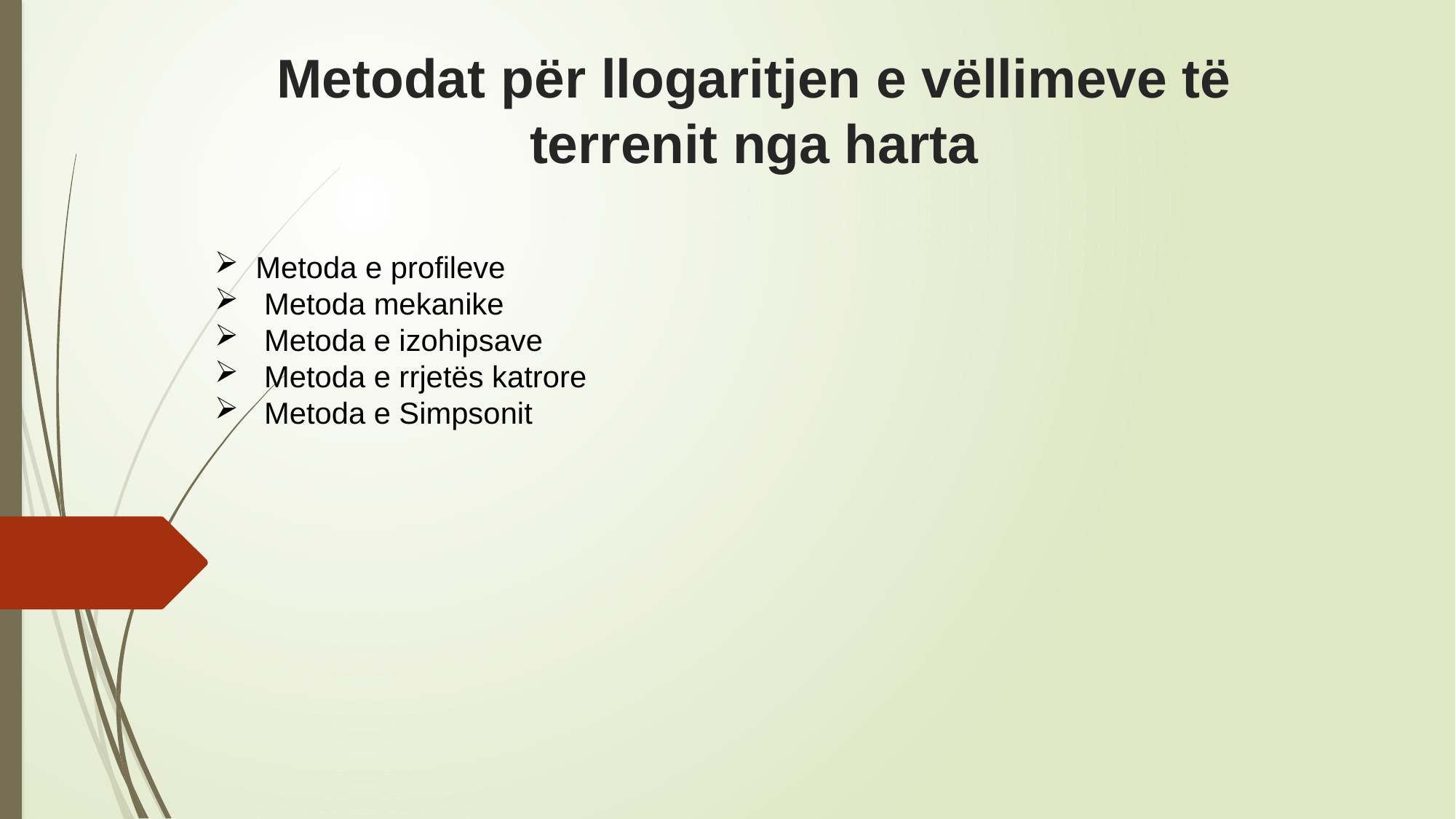

# Metodat për llogaritjen e vëllimeve të terrenit nga harta
Metoda e profileve
 Metoda mekanike
 Metoda e izohipsave
 Metoda e rrjetës katrore
 Metoda e Simpsonit